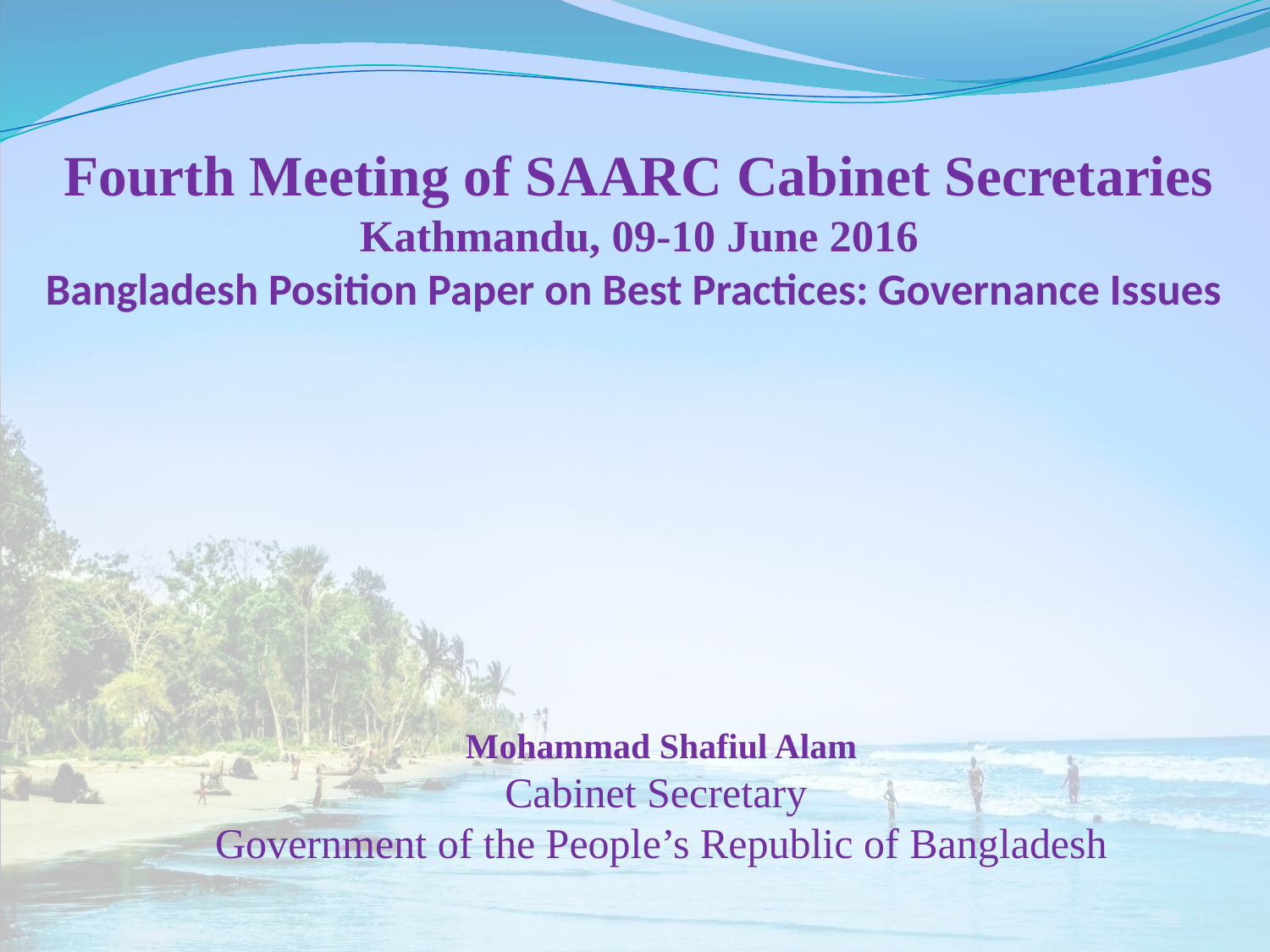

# Fourth Meeting of SAARC Cabinet Secretaries Kathmandu, 09-10 June 2016 Bangladesh Position Paper on Best Practices: Governance Issues
Mohammad Shafiul Alam
Cabinet Secretary
Government of the People’s Republic of Bangladesh
1